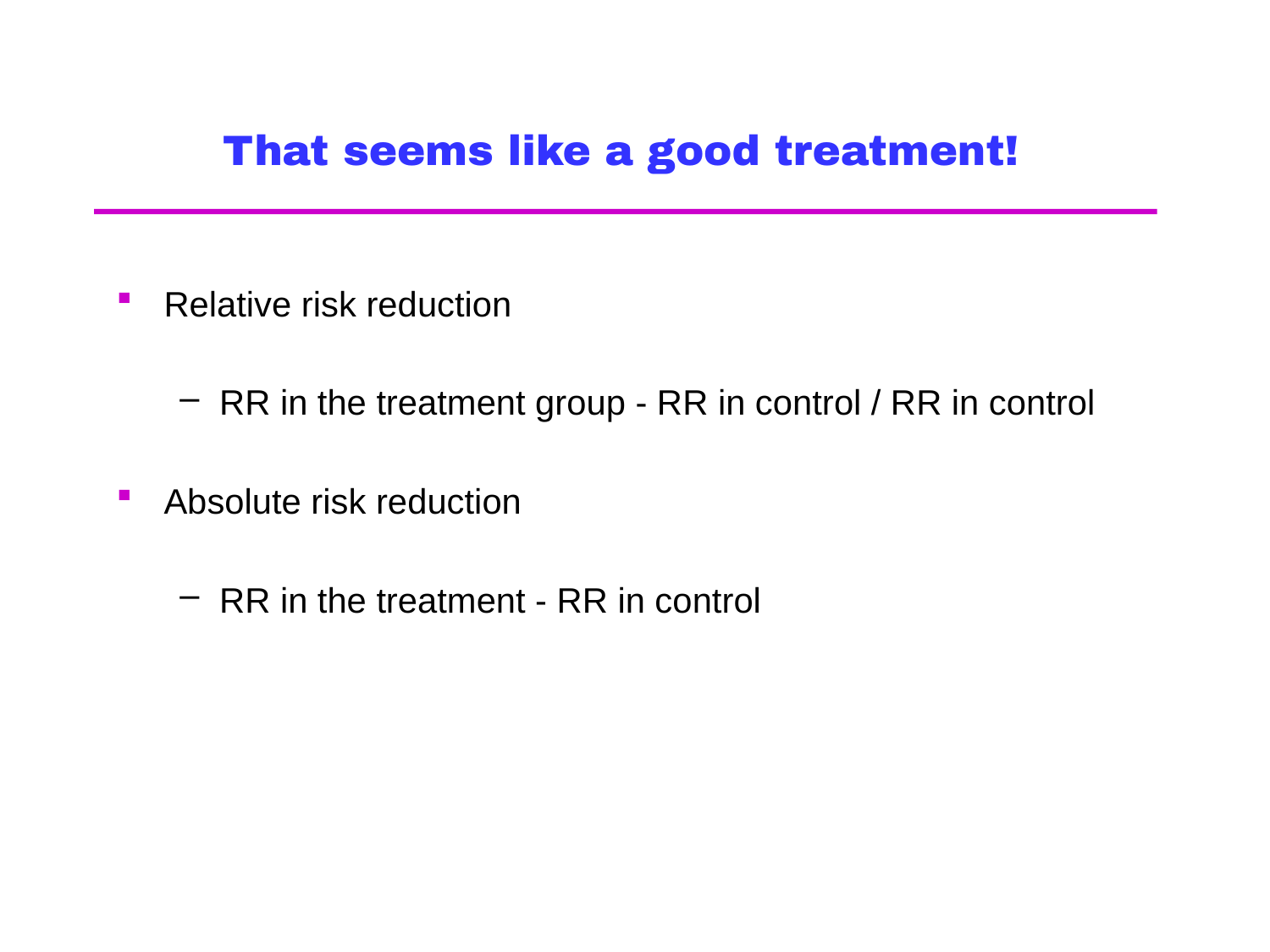

# That seems like a good treatment!
Relative risk reduction

RR in the treatment group - RR in control / RR in control

Absolute risk reduction

RR in the treatment - RR in control